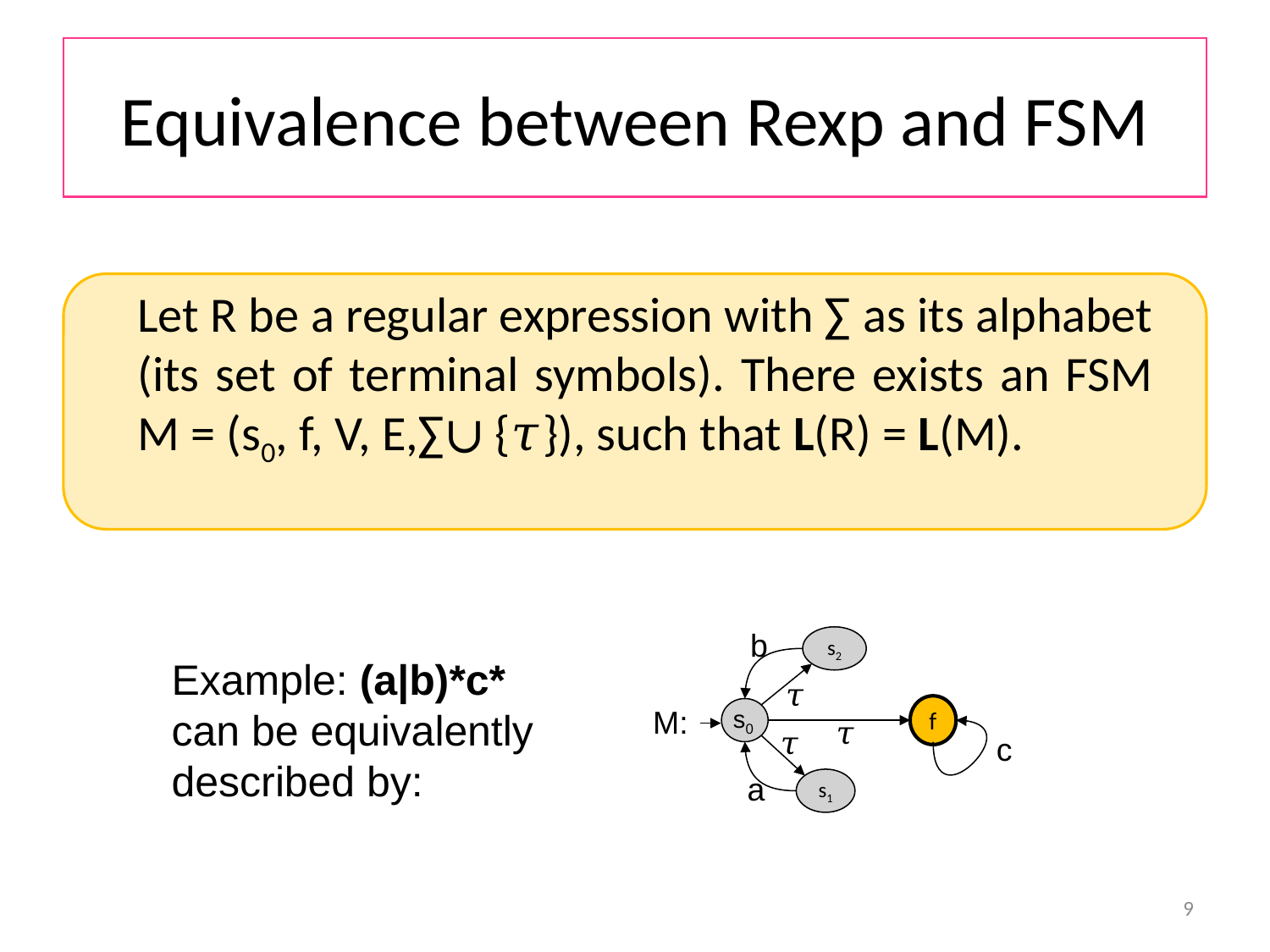

# Equivalence between Rexp and FSM

Let R be a regular expression with ∑ as its alphabet (its set of terminal symbols). There exists an FSM M = (s0, f, V, E,∑∪ {𝜏}), such that L(R) = L(M).
b
s2
Example: (a|b)*c* can be equivalently described by:

𝜏
M:
f
s0

𝜏
𝜏
c
a
s1
9